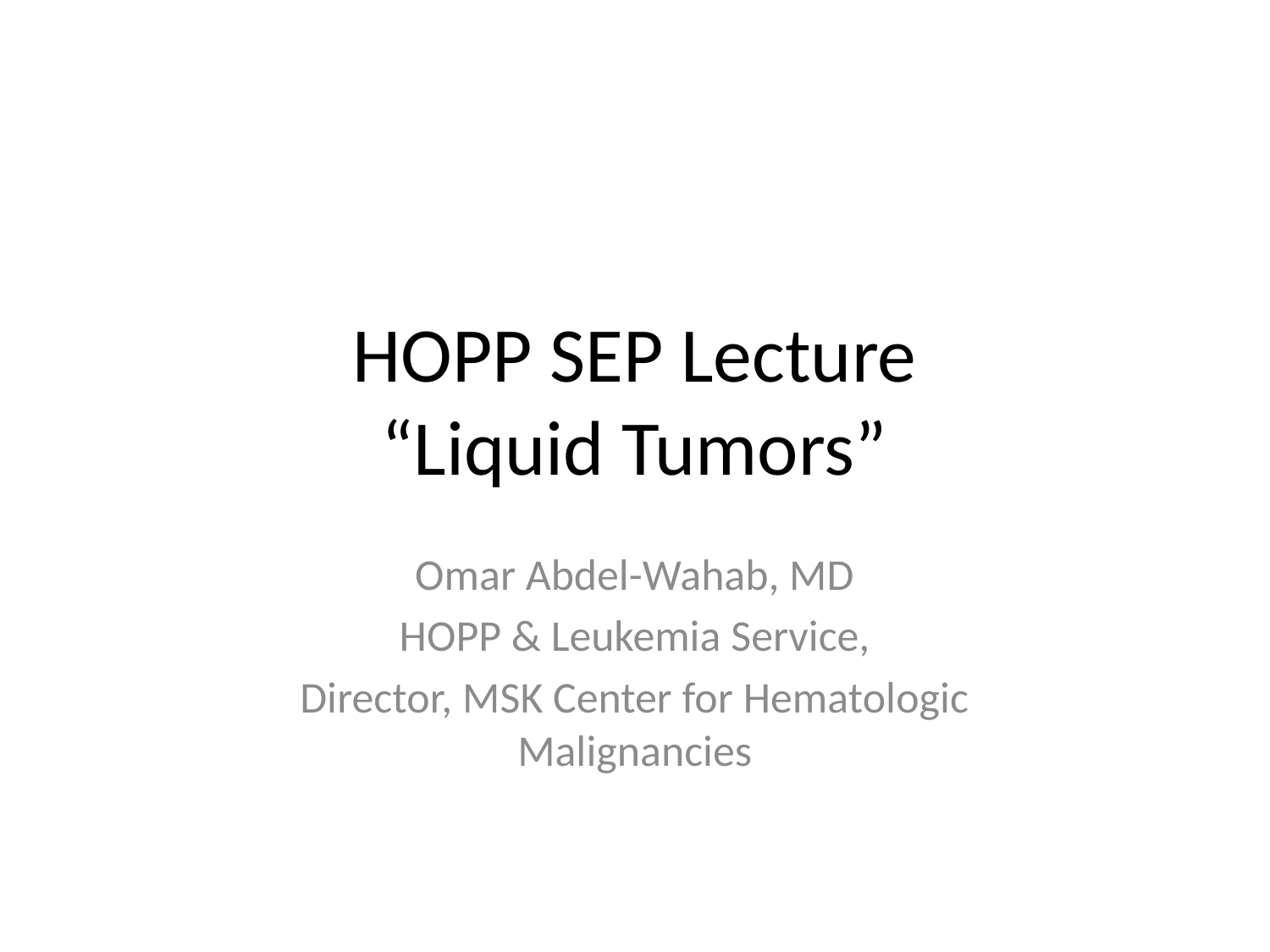

# HOPP SEP Lecture “Liquid Tumors”
Omar Abdel-Wahab, MD
HOPP & Leukemia Service,
Director, MSK Center for Hematologic Malignancies